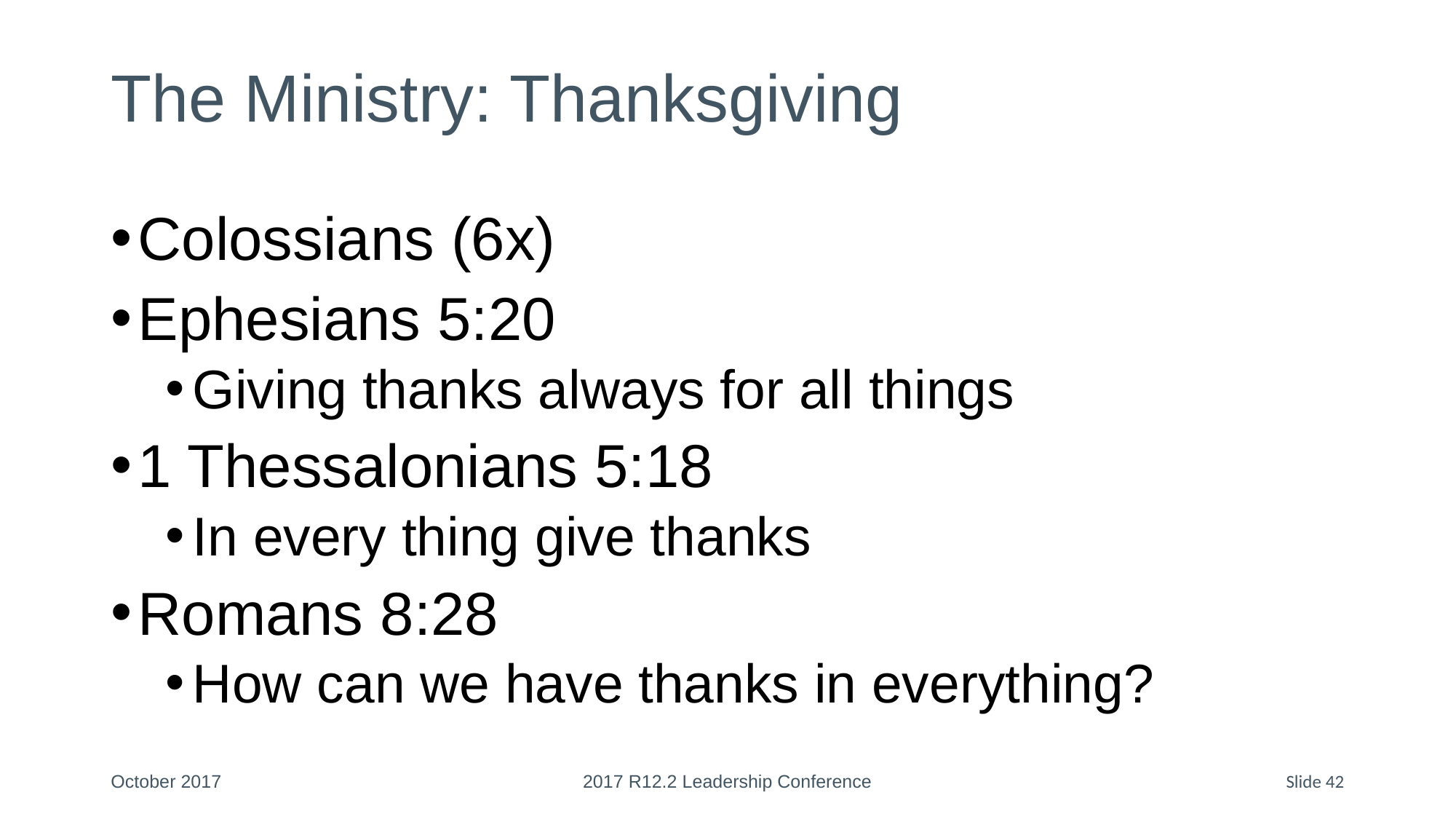

# The Ministry: Thanksgiving
Colossians (6x)
Ephesians 5:20
Giving thanks always for all things
1 Thessalonians 5:18
In every thing give thanks
Romans 8:28
How can we have thanks in everything?

October 2017
2017 R12.2 Leadership Conference
Slide 42